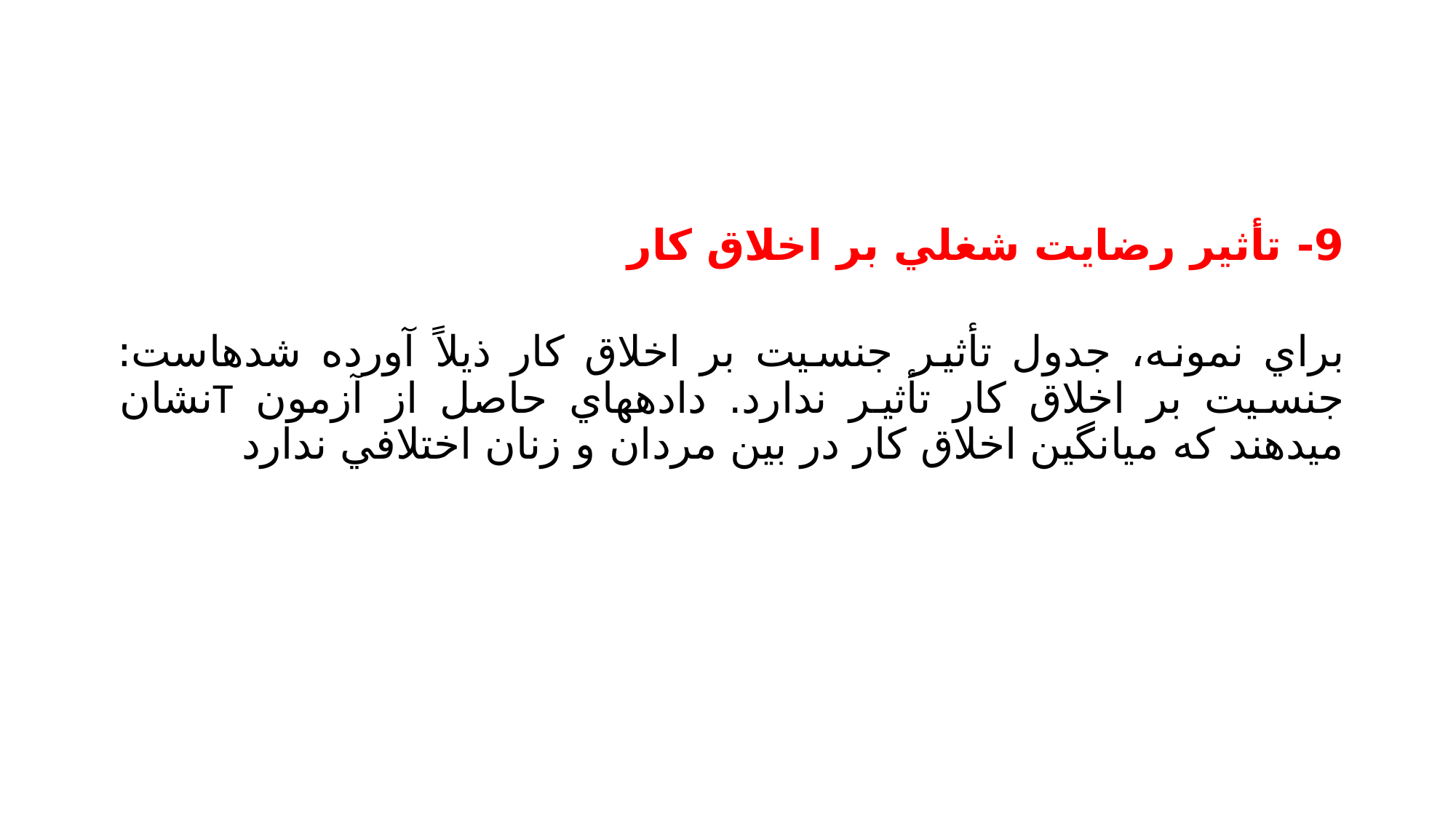

#
9- تأثير رضايت شغلي بر اخلاق كار
براي نمونه، جدول تأثير جنسيت بر اخلاق كار ذيلاً آورده شدهاست: جنسيت بر اخلاق كار تأثير ندارد. دادههاي حاصل از آزمون Tنشان ميدهند كه ميانگين اخلاق كار در بين مردان و زنان اختلافي ندارد